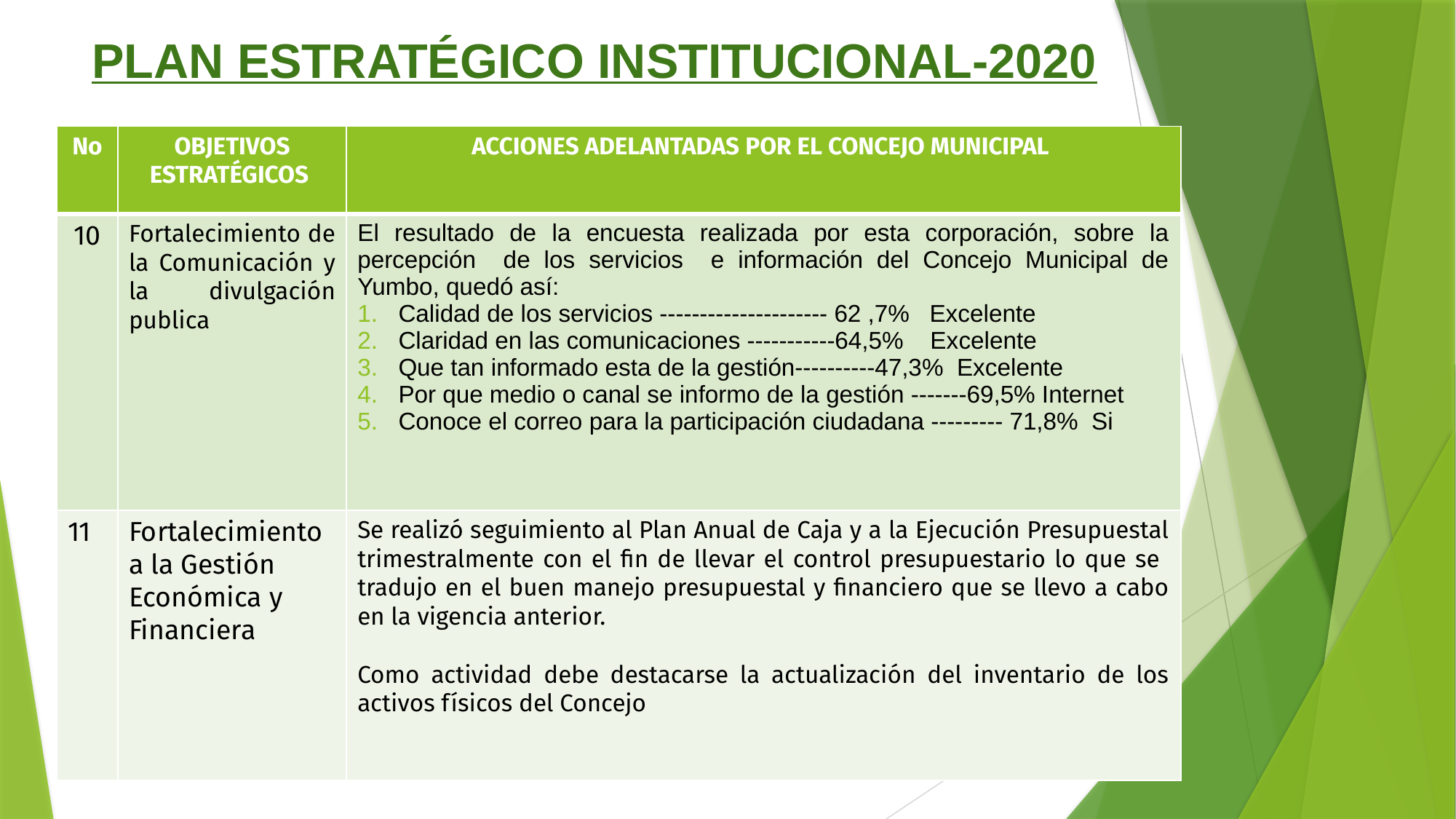

# PLAN ESTRATÉGICO INSTITUCIONAL-2020
| No | OBJETIVOS ESTRATÉGICOS | ACCIONES ADELANTADAS POR EL CONCEJO MUNICIPAL |
| --- | --- | --- |
| 10 | Fortalecimiento de la Comunicación y la divulgación publica | El resultado de la encuesta realizada por esta corporación, sobre la percepción de los servicios e información del Concejo Municipal de Yumbo, quedó así: Calidad de los servicios --------------------- 62 ,7% Excelente Claridad en las comunicaciones -----------64,5% Excelente Que tan informado esta de la gestión----------47,3% Excelente Por que medio o canal se informo de la gestión -------69,5% Internet Conoce el correo para la participación ciudadana --------- 71,8% Si |
| 11 | Fortalecimiento a la Gestión Económica y Financiera | Se realizó seguimiento al Plan Anual de Caja y a la Ejecución Presupuestal trimestralmente con el fin de llevar el control presupuestario lo que se tradujo en el buen manejo presupuestal y financiero que se llevo a cabo en la vigencia anterior. Como actividad debe destacarse la actualización del inventario de los activos físicos del Concejo |